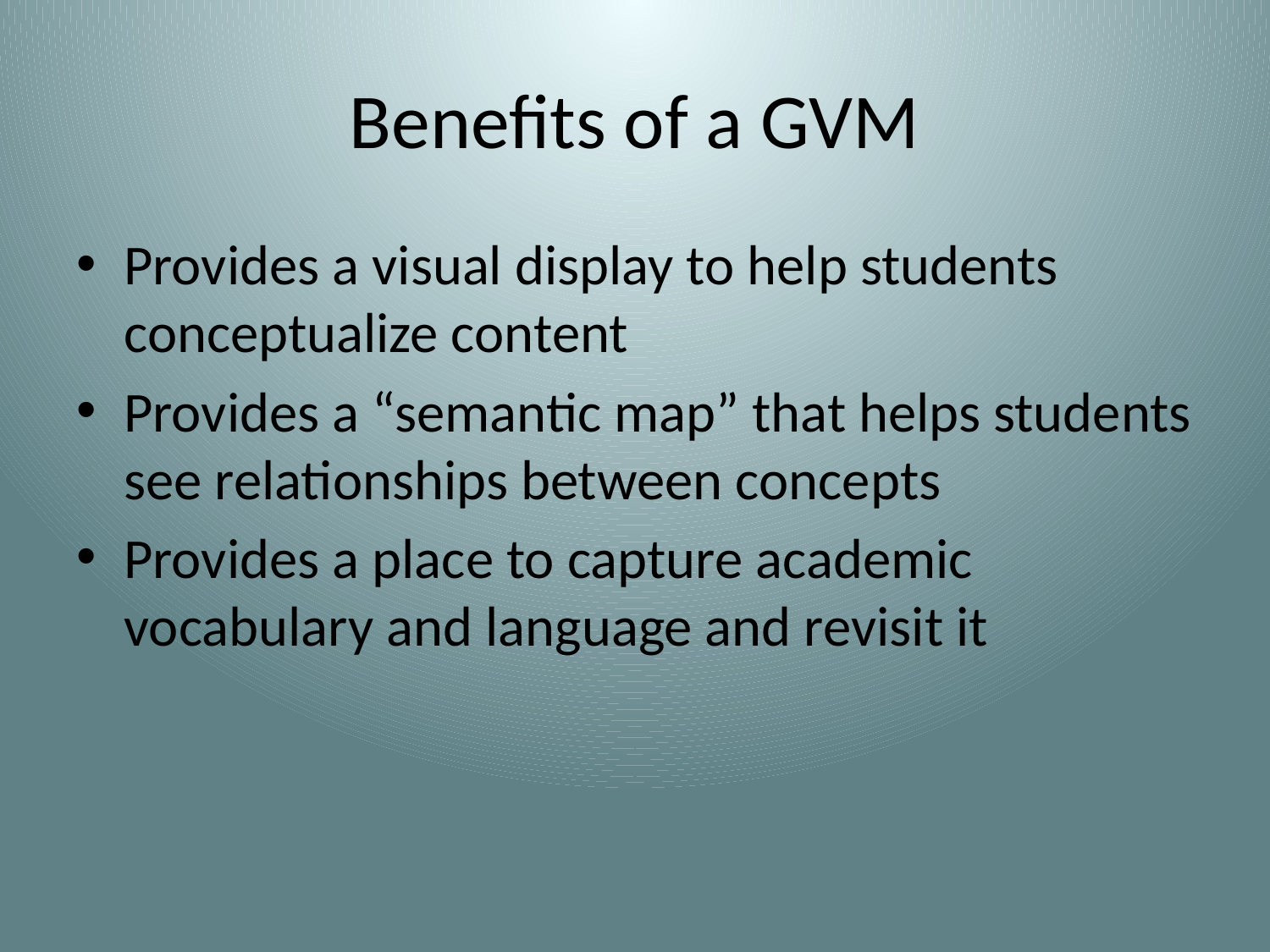

# Benefits of a GVM
Provides a visual display to help students conceptualize content
Provides a “semantic map” that helps students see relationships between concepts
Provides a place to capture academic vocabulary and language and revisit it